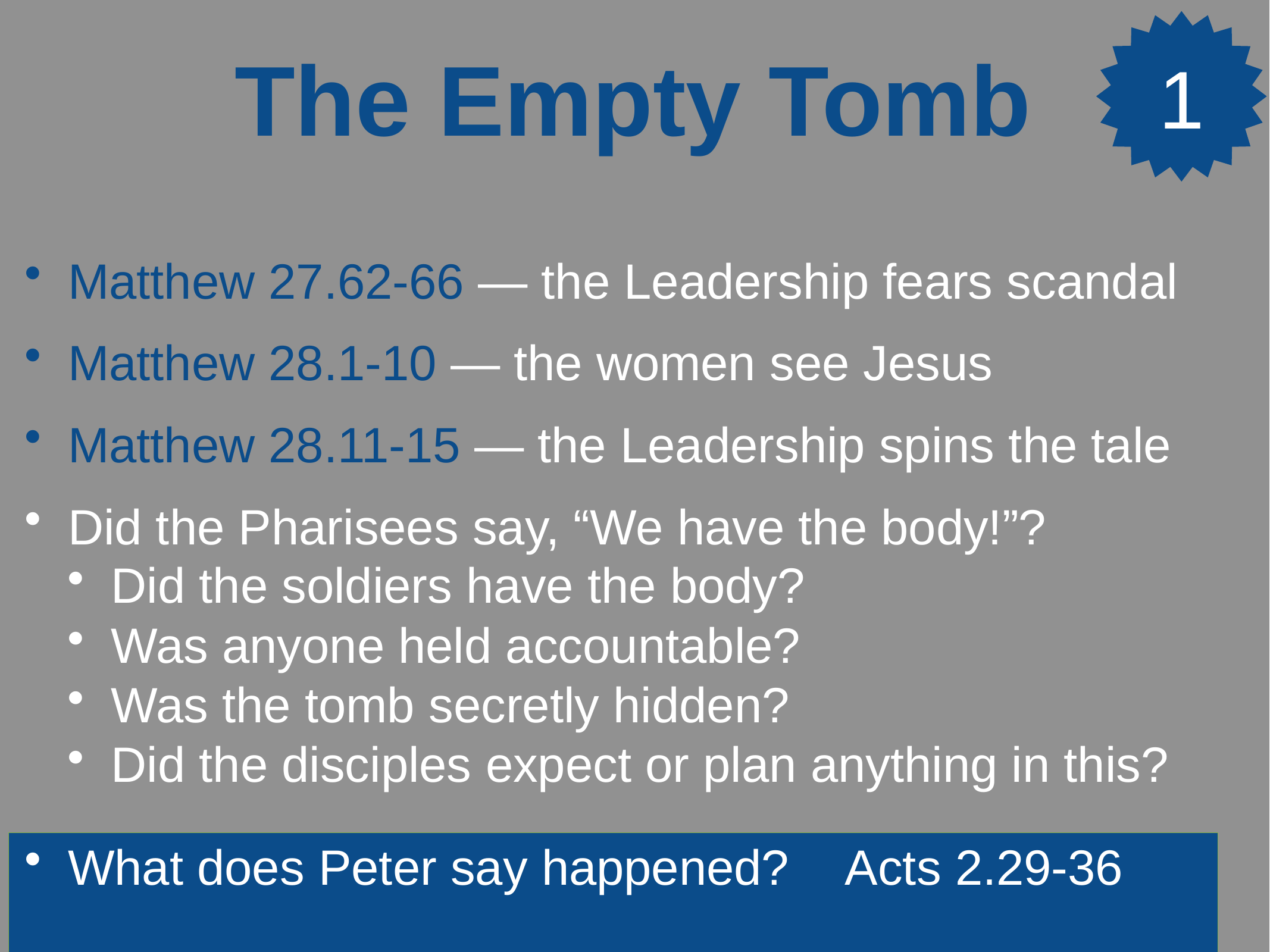

# The Empty Tomb
1
Matthew 27.62-66 — the Leadership fears scandal
Matthew 28.1-10 — the women see Jesus
Matthew 28.11-15 — the Leadership spins the tale
Did the Pharisees say, “We have the body!”?
Did the soldiers have the body?
Was anyone held accountable?
Was the tomb secretly hidden?
Did the disciples expect or plan anything in this?
What does Peter say happened?    Acts 2.29-36